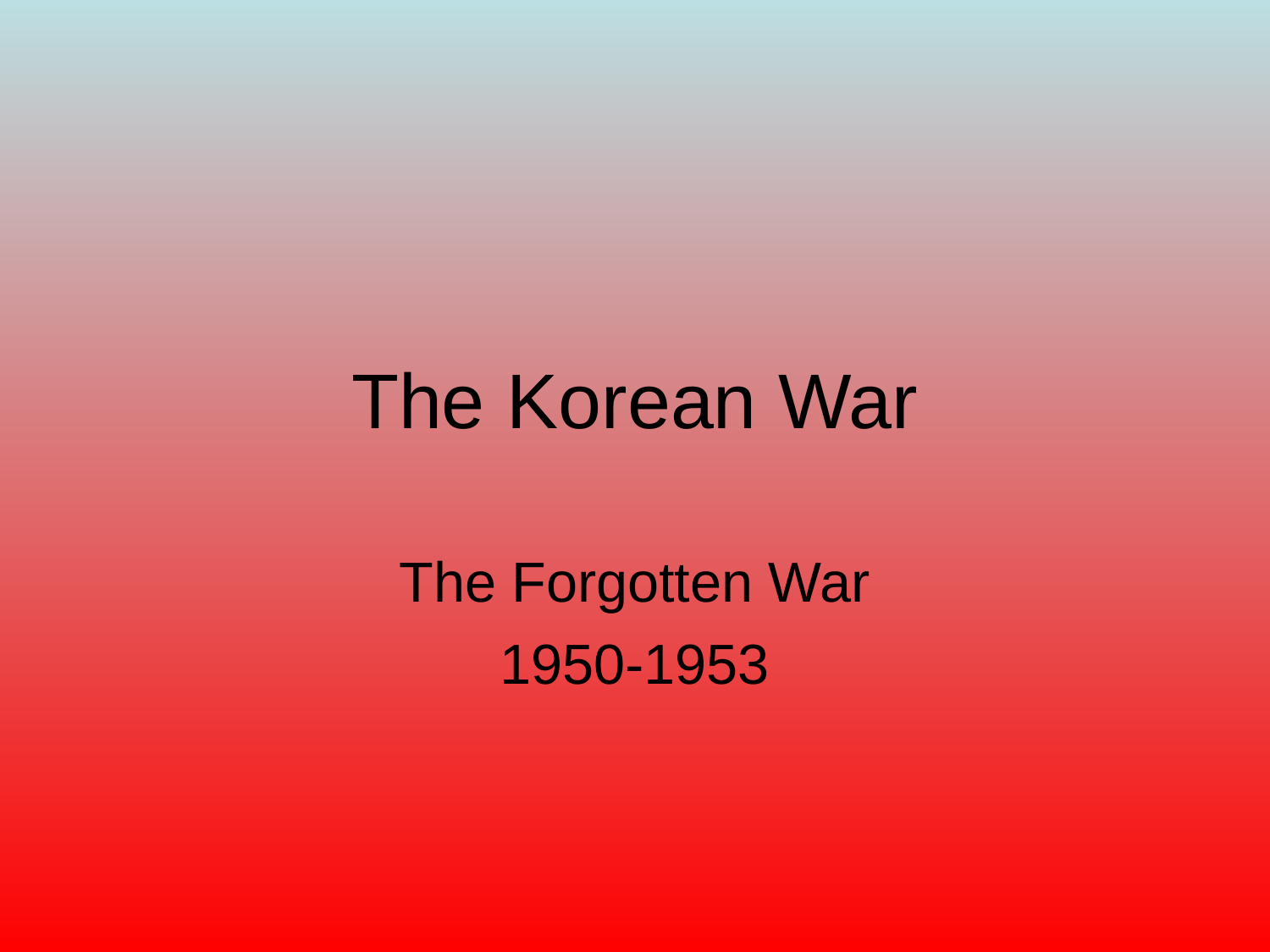

The Korean War
The Forgotten War
1950-1953